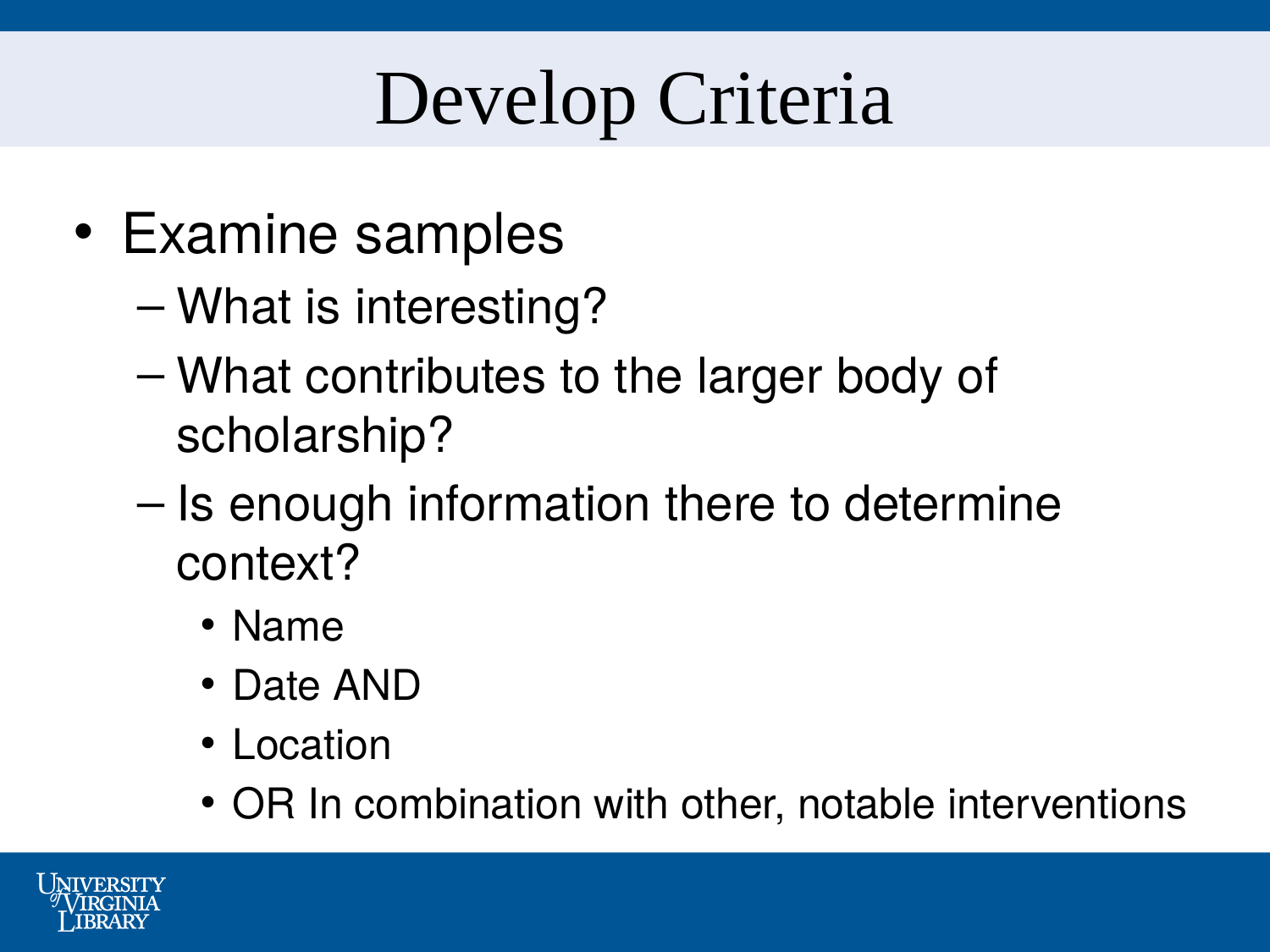

# Develop Criteria
Examine samples
What is interesting?
What contributes to the larger body of scholarship?
Is enough information there to determine context?
Name
Date AND
Location
OR In combination with other, notable interventions